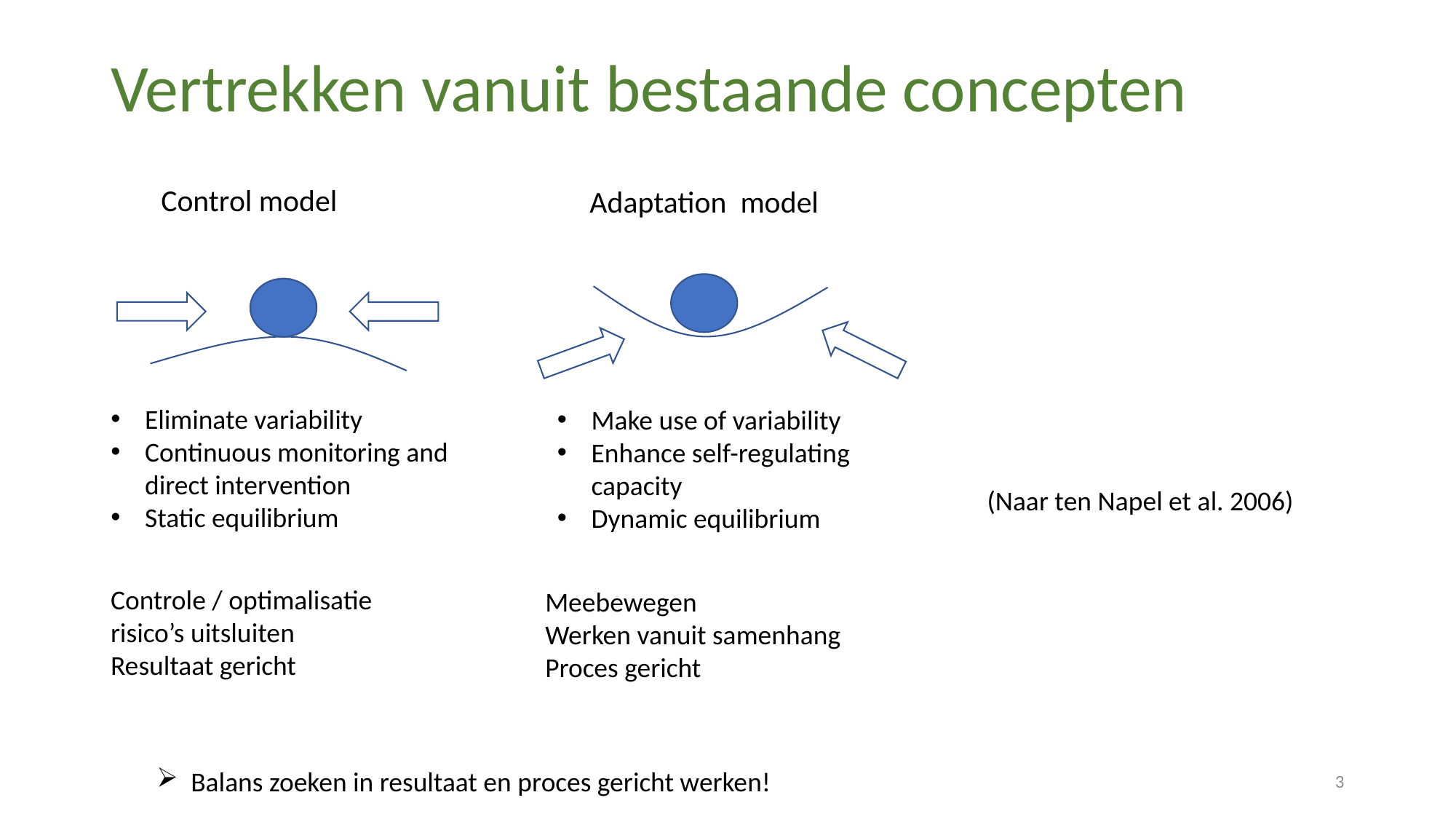

# Vertrekken vanuit bestaande concepten
Control model
Adaptation  model

Eliminate variability
Continuous monitoring and direct intervention
Static equilibrium
Make use of variability
Enhance self-regulating capacity
Dynamic equilibrium
(Naar ten Napel et al. 2006)
Controle / optimalisatie
risico’s uitsluiten
Resultaat gericht
Meebewegen
Werken vanuit samenhang
Proces gericht
Balans zoeken in resultaat en proces gericht werken!
3